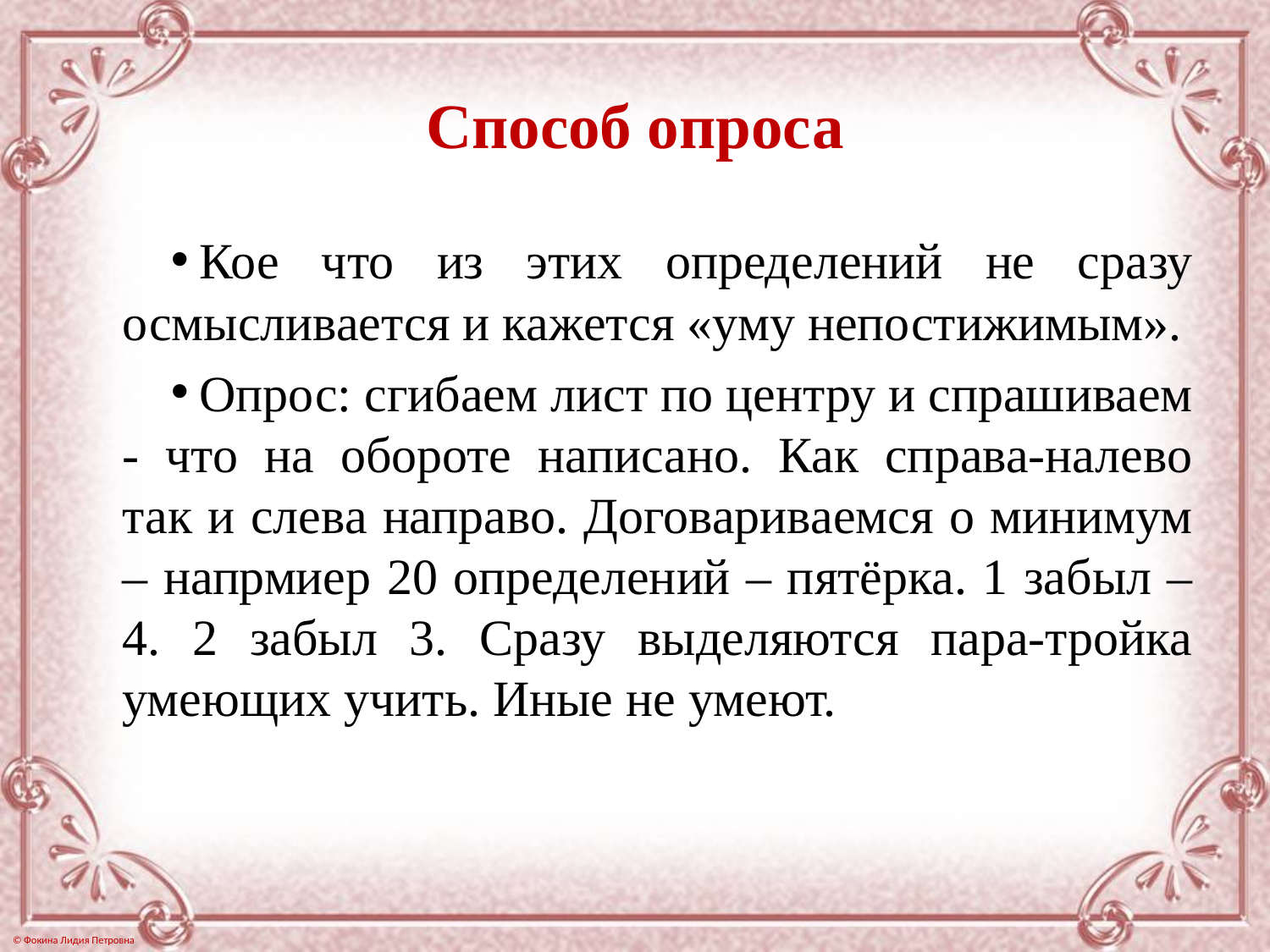

# Способ опроса
Кое что из этих определений не сразу осмысливается и кажется «уму непостижимым».
Опрос: сгибаем лист по центру и спрашиваем - что на обороте написано. Как справа-налево так и слева направо. Договариваемся о минимум – напрмиер 20 определений – пятёрка. 1 забыл – 4. 2 забыл 3. Сразу выделяются пара-тройка умеющих учить. Иные не умеют.